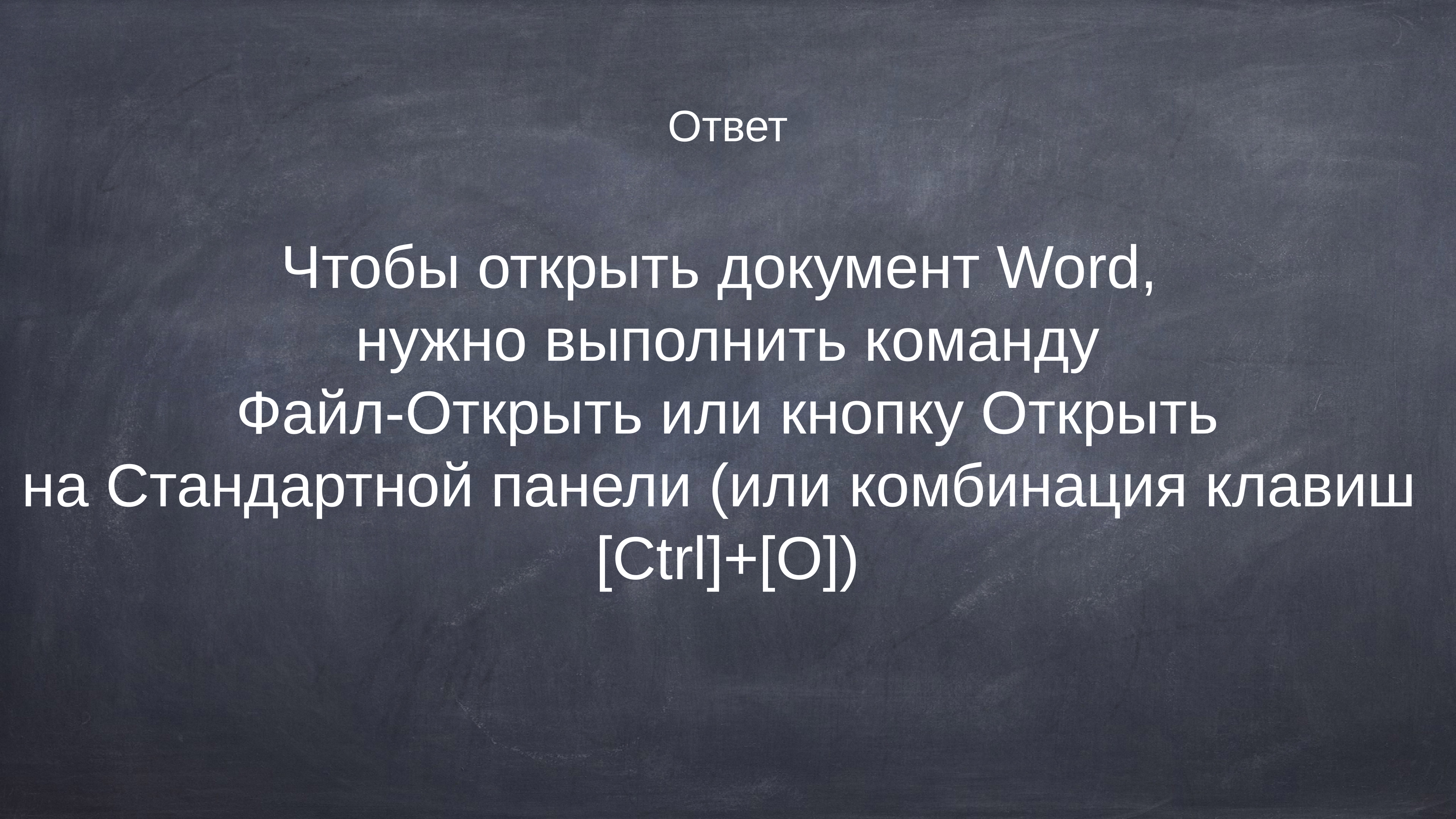

Ответ
Чтобы открыть документ Word,
нужно выполнить команду
 Файл-Открыть или кнопку Открыть
на Стандартной панели (или комбинация клавиш
[Ctrl]+[O])